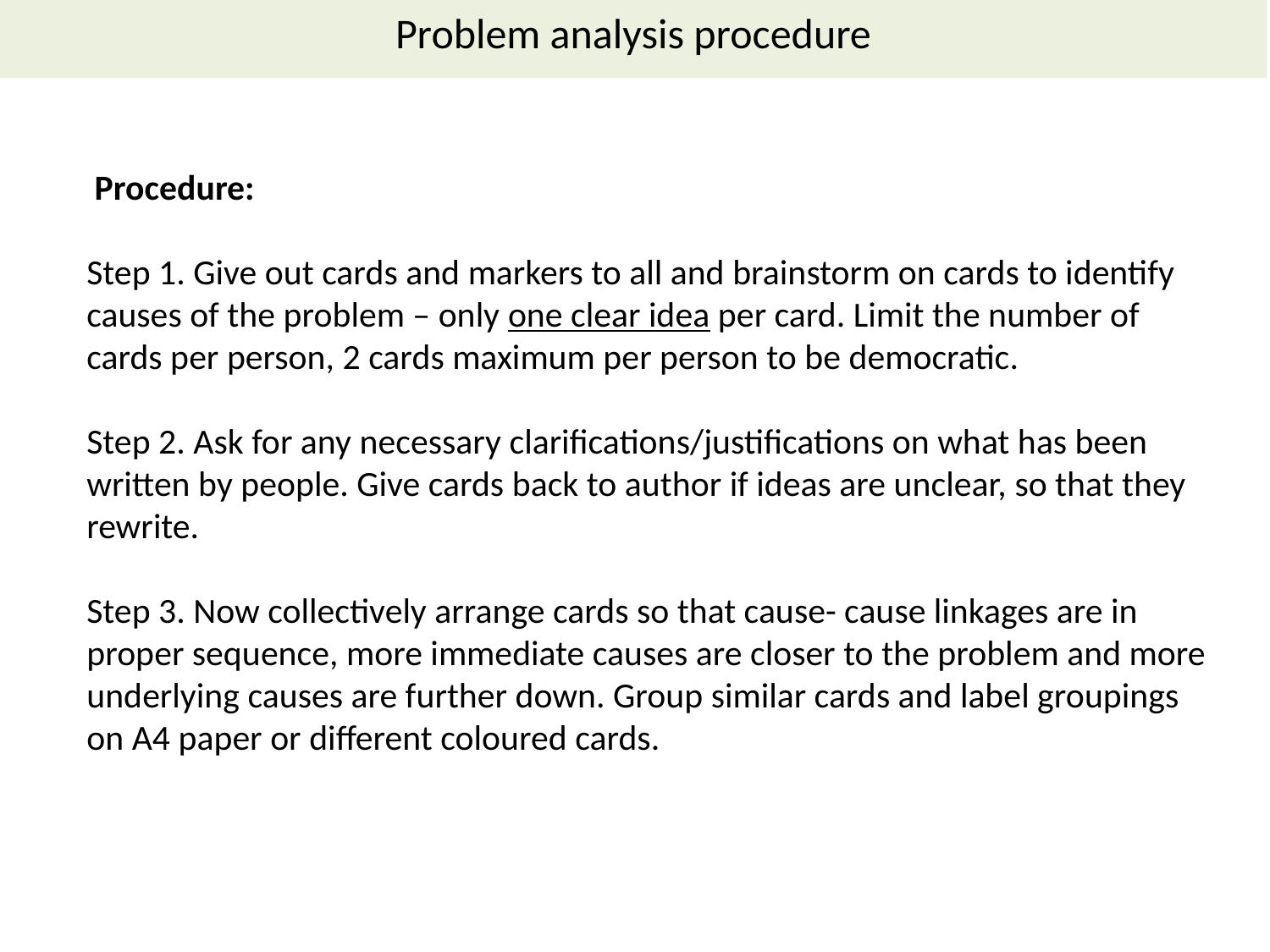

Problem analysis procedure
 Procedure:

Step 1. Give out cards and markers to all and brainstorm on cards to identify causes of the problem – only one clear idea per card. Limit the number of cards per person, 2 cards maximum per person to be democratic.

Step 2. Ask for any necessary clarifications/justifications on what has been written by people. Give cards back to author if ideas are unclear, so that they rewrite.

Step 3. Now collectively arrange cards so that cause- cause linkages are in proper sequence, more immediate causes are closer to the problem and more underlying causes are further down. Group similar cards and label groupings on A4 paper or different coloured cards.